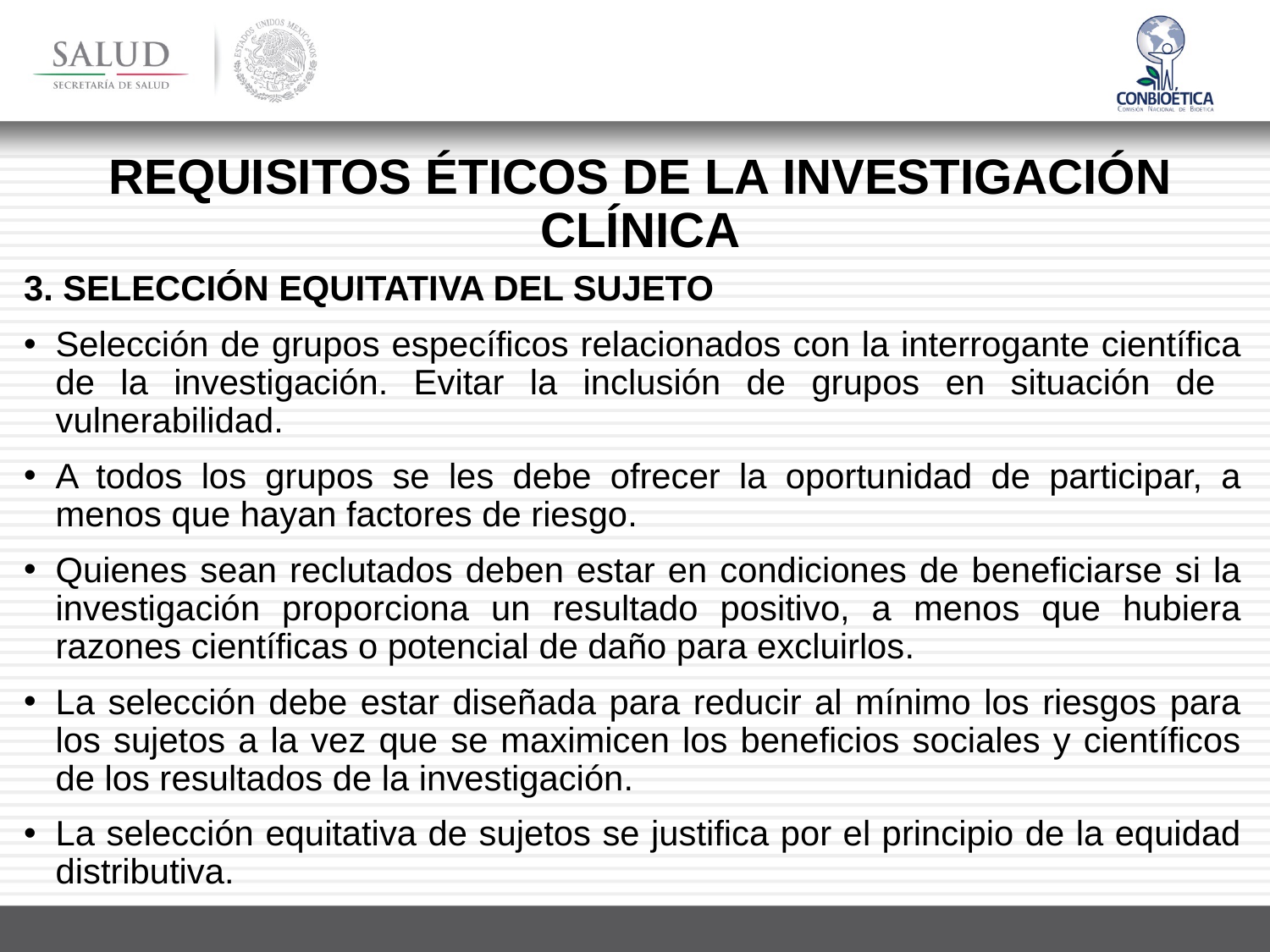

REQUISITOS ÉTICOS DE LA INVESTIGACIÓN CLÍNICA
3. SELECCIÓN EQUITATIVA DEL SUJETO
Selección de grupos específicos relacionados con la interrogante científica de la investigación. Evitar la inclusión de grupos en situación de  vulnerabilidad.
A todos los grupos se les debe ofrecer la oportunidad de participar, a menos que hayan factores de riesgo.
Quienes sean reclutados deben estar en condiciones de beneficiarse si la investigación proporciona un resultado positivo, a menos que hubiera razones científicas o potencial de daño para excluirlos.
La selección debe estar diseñada para reducir al mínimo los riesgos para los sujetos a la vez que se maximicen los beneficios sociales y científicos de los resultados de la investigación.
La selección equitativa de sujetos se justifica por el principio de la equidad distributiva.